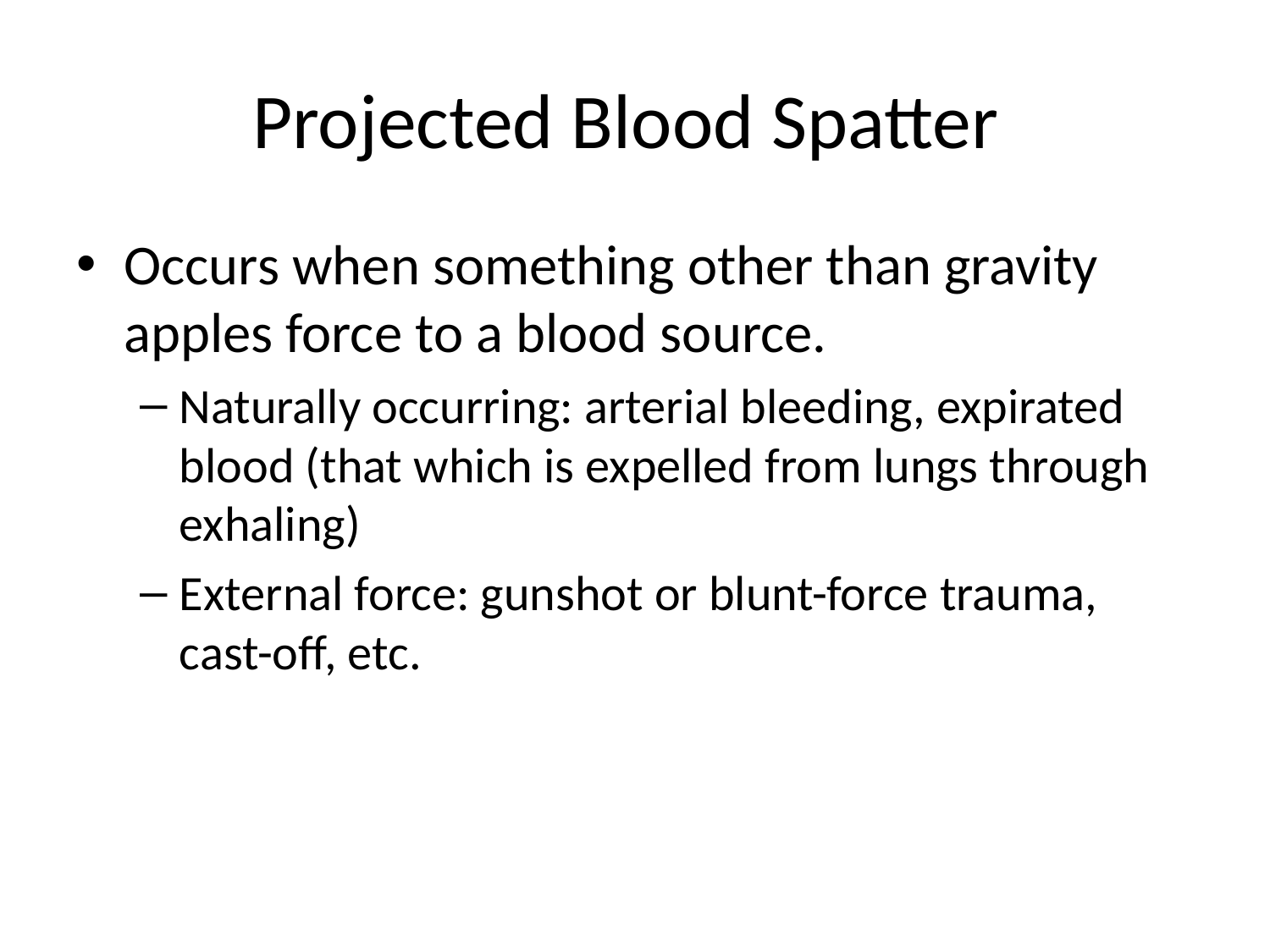

# Projected Blood Spatter
Occurs when something other than gravity apples force to a blood source.
Naturally occurring: arterial bleeding, expirated blood (that which is expelled from lungs through exhaling)
External force: gunshot or blunt-force trauma, cast-off, etc.